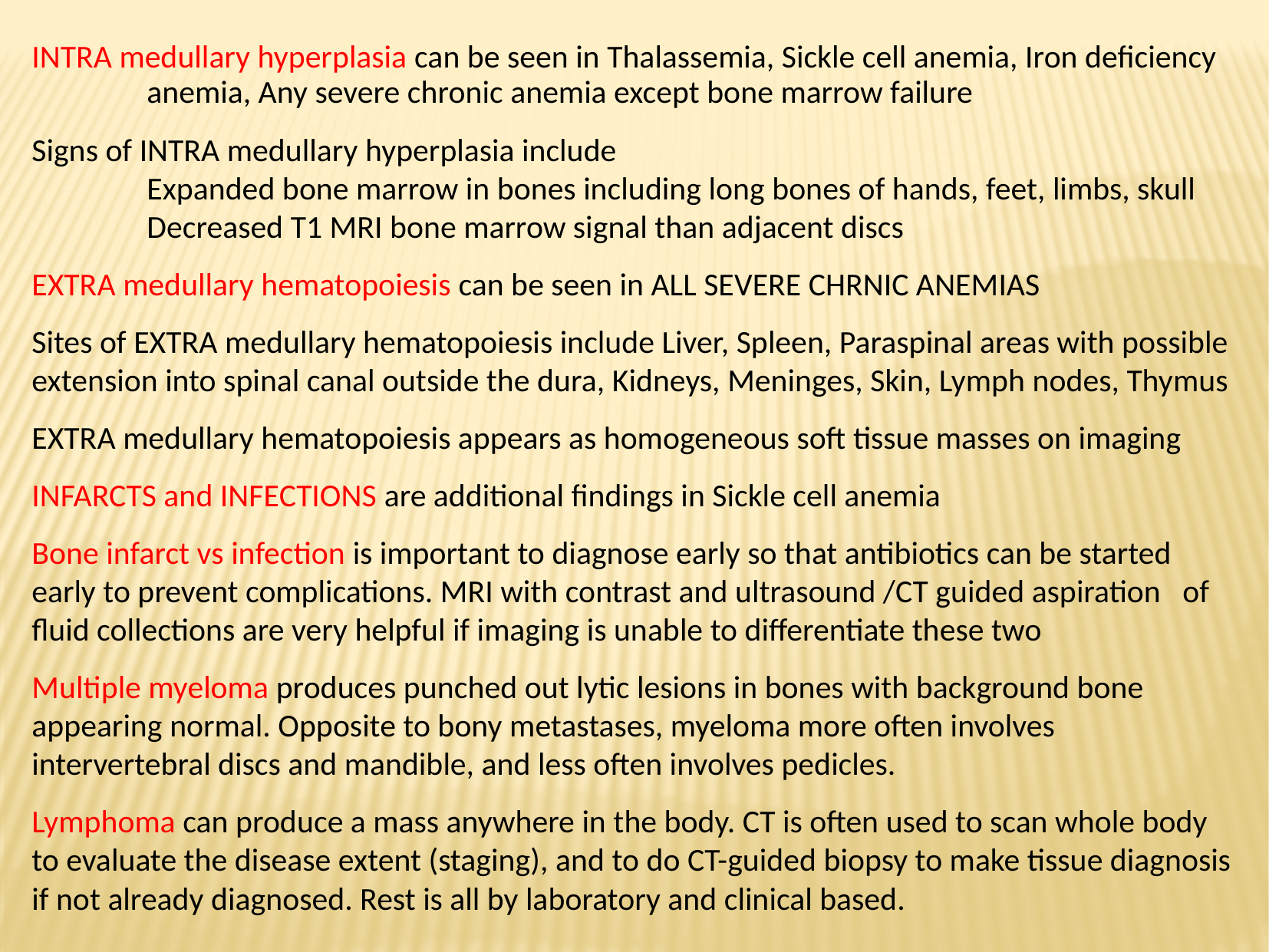

INTRA medullary hyperplasia can be seen in Thalassemia, Sickle cell anemia, Iron deficiency 	anemia, Any severe chronic anemia except bone marrow failure

Signs of INTRA medullary hyperplasia include
	Expanded bone marrow in bones including long bones of hands, feet, limbs, skull
	Decreased T1 MRI bone marrow signal than adjacent discs

EXTRA medullary hematopoiesis can be seen in ALL SEVERE CHRNIC ANEMIAS

Sites of EXTRA medullary hematopoiesis include Liver, Spleen, Paraspinal areas with possible extension into spinal canal outside the dura, Kidneys, Meninges, Skin, Lymph nodes, Thymus

EXTRA medullary hematopoiesis appears as homogeneous soft tissue masses on imaging

INFARCTS and INFECTIONS are additional findings in Sickle cell anemia

Bone infarct vs infection is important to diagnose early so that antibiotics can be started 	early to prevent complications. MRI with contrast and ultrasound /CT guided aspiration 	of fluid collections are very helpful if imaging is unable to differentiate these two

Multiple myeloma produces punched out lytic lesions in bones with background bone 	appearing normal. Opposite to bony metastases, myeloma more often involves 	intervertebral discs and mandible, and less often involves pedicles.

Lymphoma can produce a mass anywhere in the body. CT is often used to scan whole body to evaluate the disease extent (staging), and to do CT-guided biopsy to make tissue diagnosis if not already diagnosed. Rest is all by laboratory and clinical based.